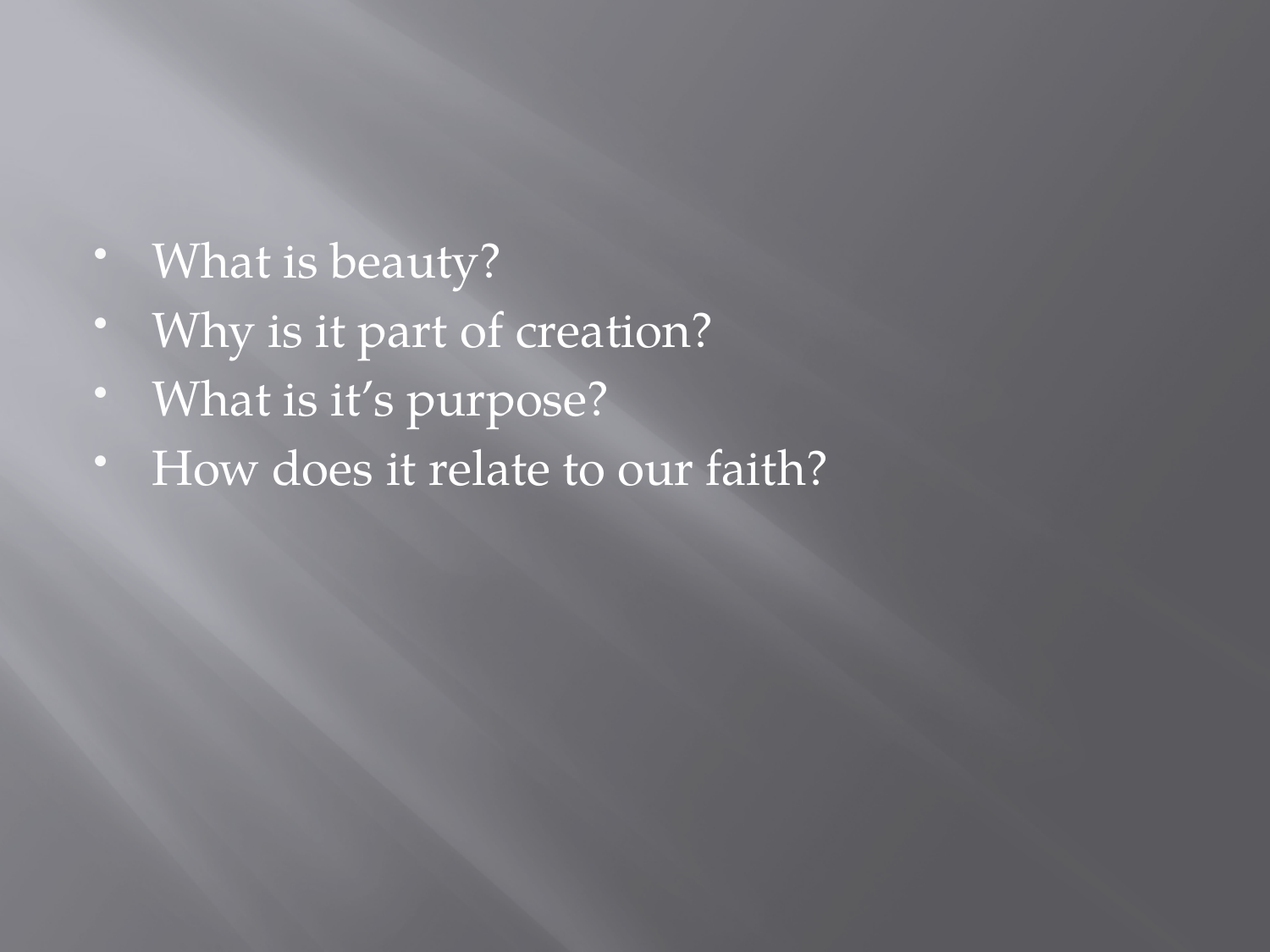

#
What is beauty?
Why is it part of creation?
What is it’s purpose?
How does it relate to our faith?